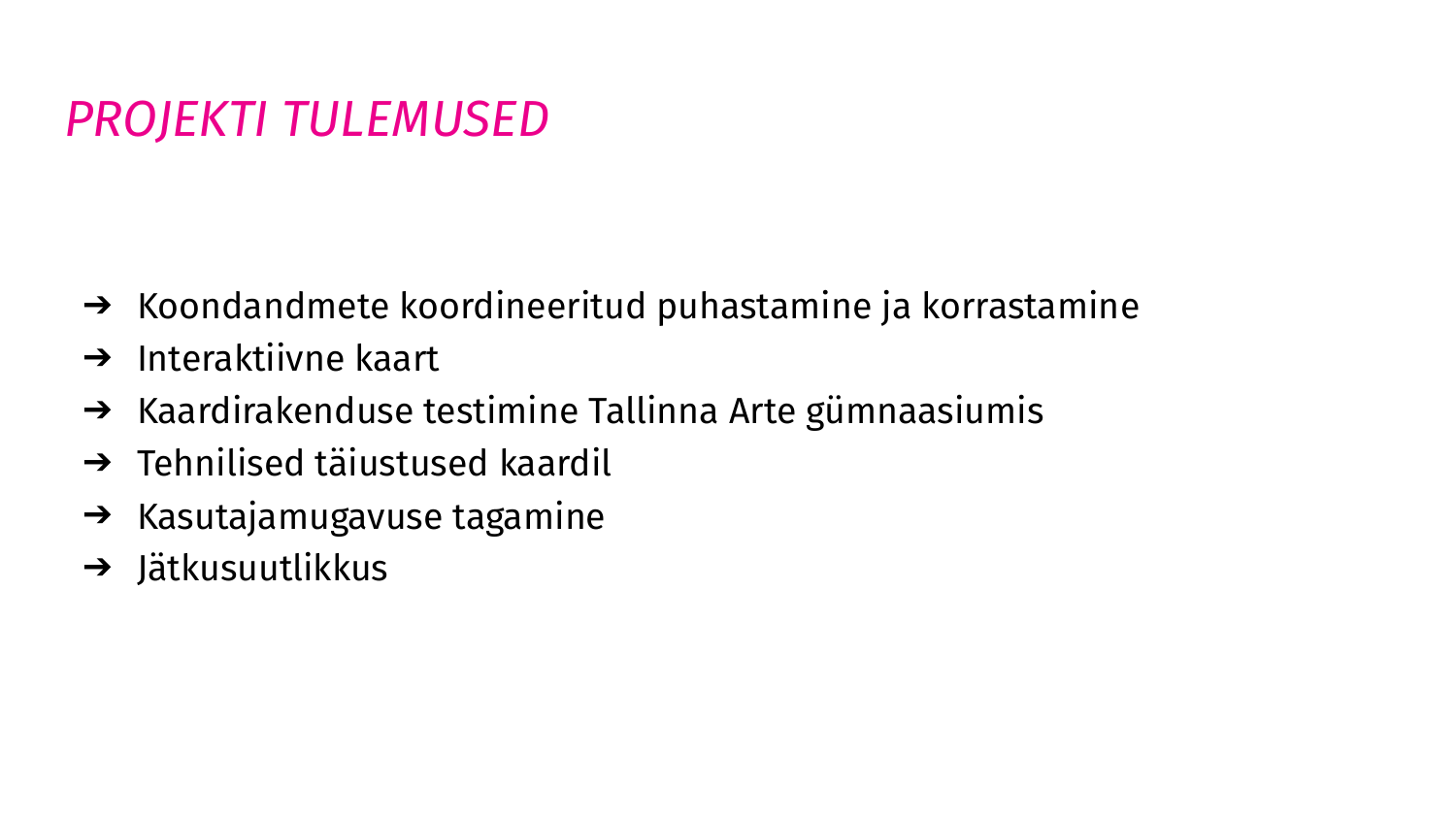

# PROJEKTI TULEMUSED
Koondandmete koordineeritud puhastamine ja korrastamine
Interaktiivne kaart
Kaardirakenduse testimine Tallinna Arte gümnaasiumis
Tehnilised täiustused kaardil
Kasutajamugavuse tagamine
Jätkusuutlikkus